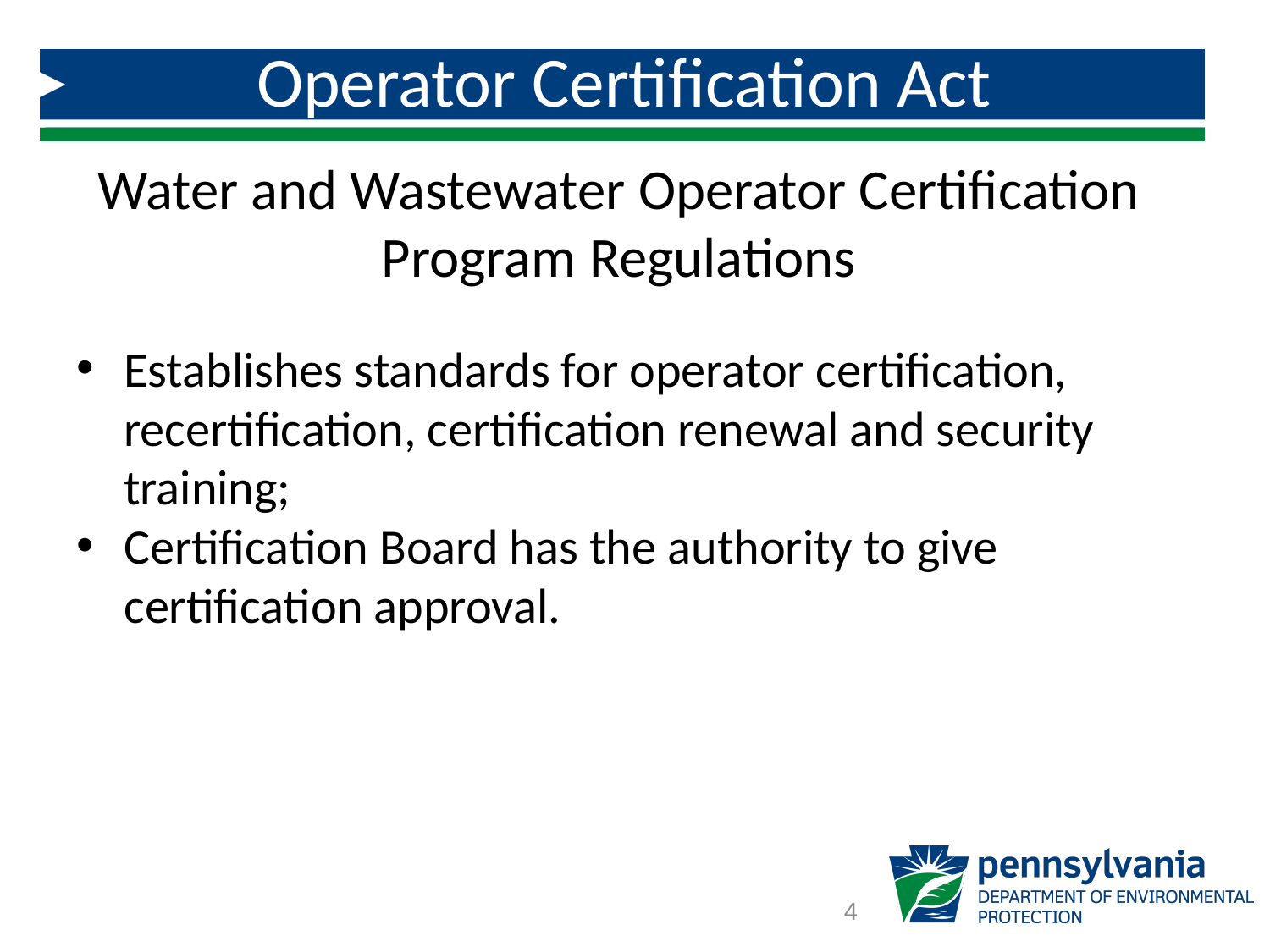

# Operator Certification Act
Water and Wastewater Operator Certification Program Regulations

Establishes standards for operator certification, recertification, certification renewal and security training;
Certification Board has the authority to give certification approval.

4